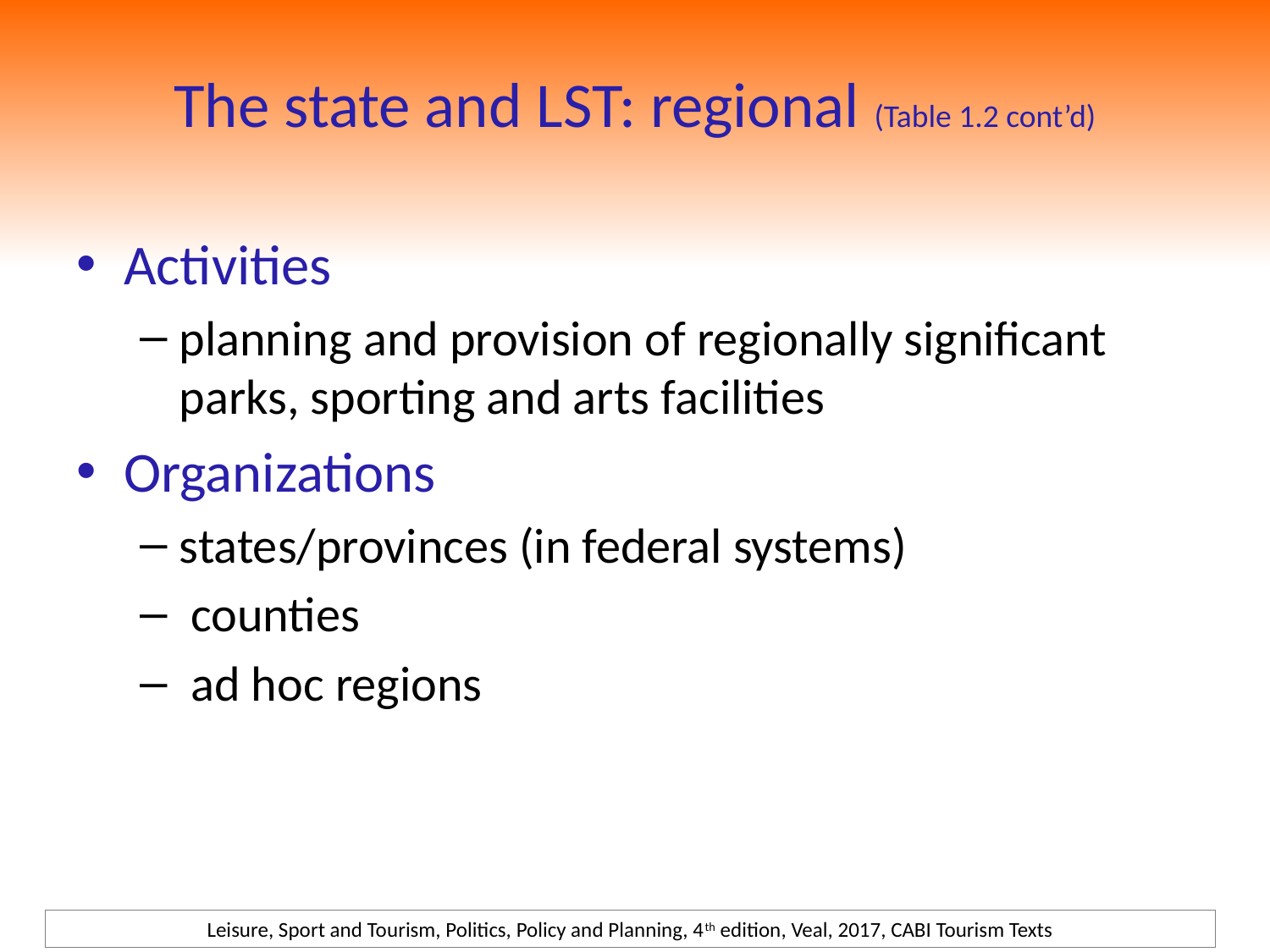

# The state and LST: regional (Table 1.2 cont’d)
Activities
planning and provision of regionally significant parks, sporting and arts facilities
Organizations
states/provinces (in federal systems)
 counties
 ad hoc regions
Leisure, Sport and Tourism, Politics, Policy and Planning, 4th edition, Veal, 2017, CABI Tourism Texts